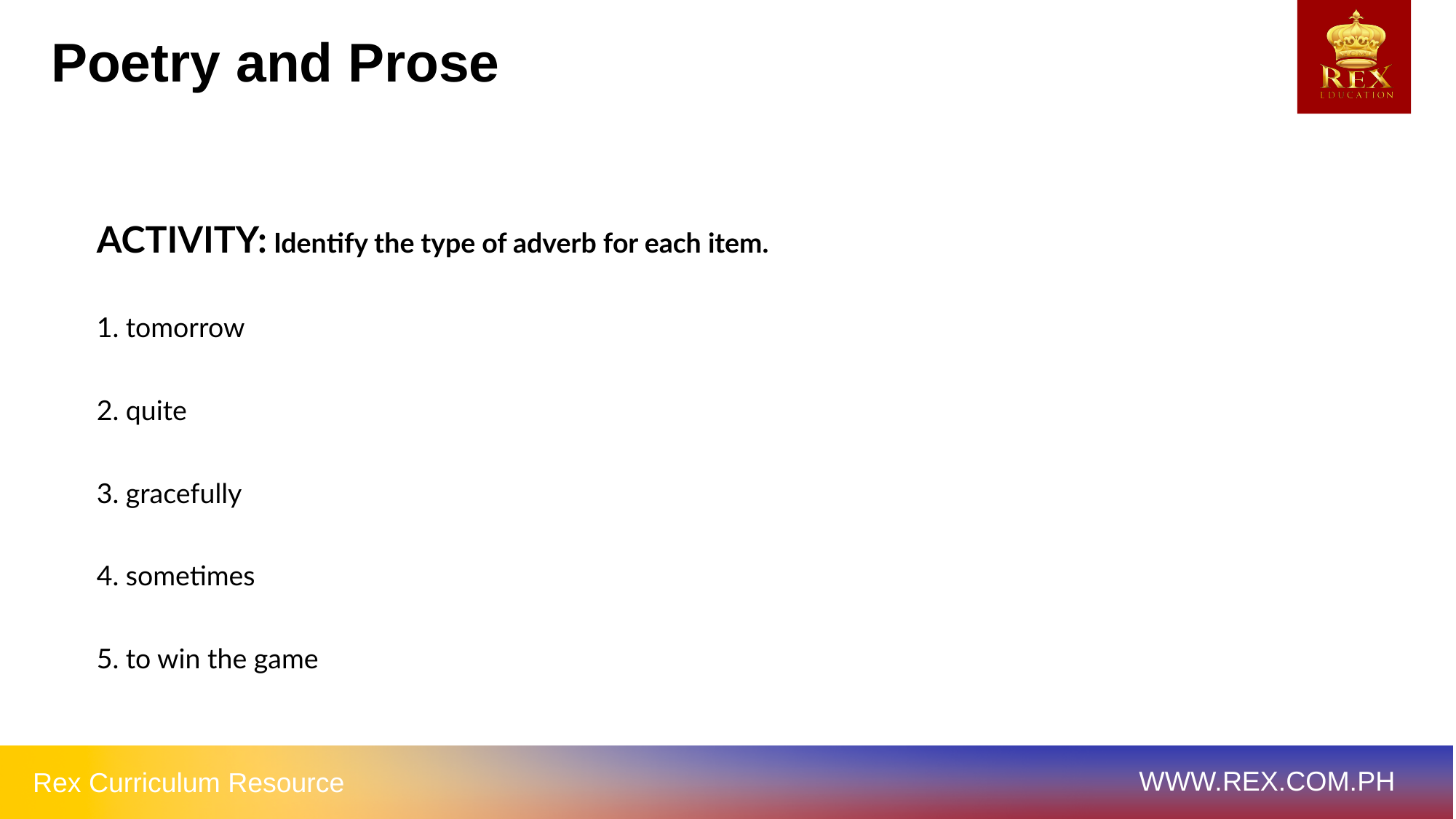

Poetry and Prose
ACTIVITY: Identify the type of adverb for each item.
1. tomorrow
2. quite
3. gracefully
4. sometimes
5. to win the game